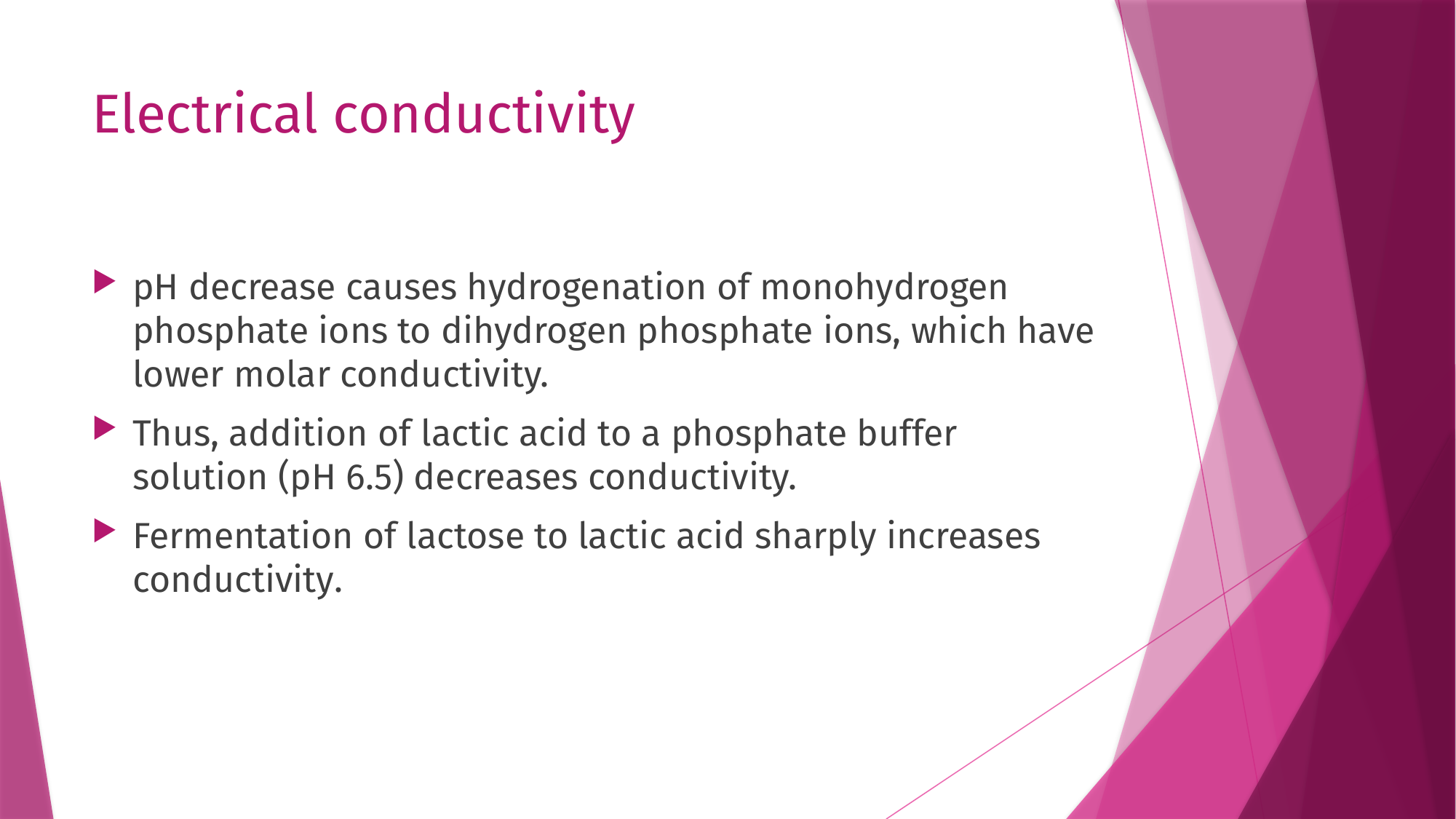

# Electrical conductivity
pH decrease causes hydrogenation of monohydrogen phosphate ions to dihydrogen phosphate ions, which have lower molar conductivity.
Thus, addition of lactic acid to a phosphate buffer solution (pH 6.5) decreases conductivity.
Fermentation of lactose to lactic acid sharply increases conductivity.